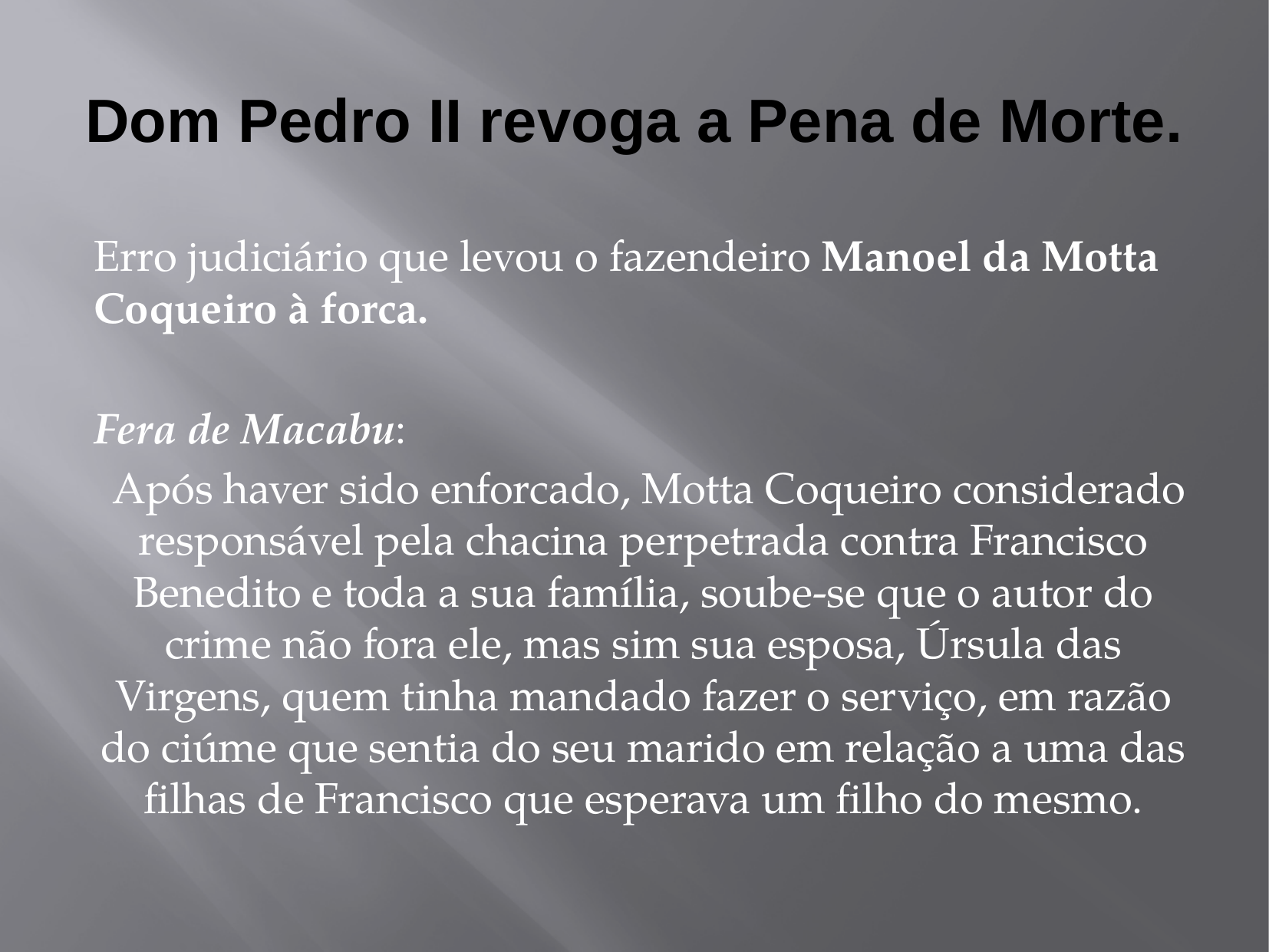

# Dom Pedro II revoga a Pena de Morte.
Erro judiciário que levou o fazendeiro Manoel da Motta Coqueiro à forca.

Fera de Macabu:
 Após haver sido enforcado, Motta Coqueiro considerado responsável pela chacina perpetrada contra Francisco Benedito e toda a sua família, soube-se que o autor do crime não fora ele, mas sim sua esposa, Úrsula das Virgens, quem tinha mandado fazer o serviço, em razão do ciúme que sentia do seu marido em relação a uma das filhas de Francisco que esperava um filho do mesmo.